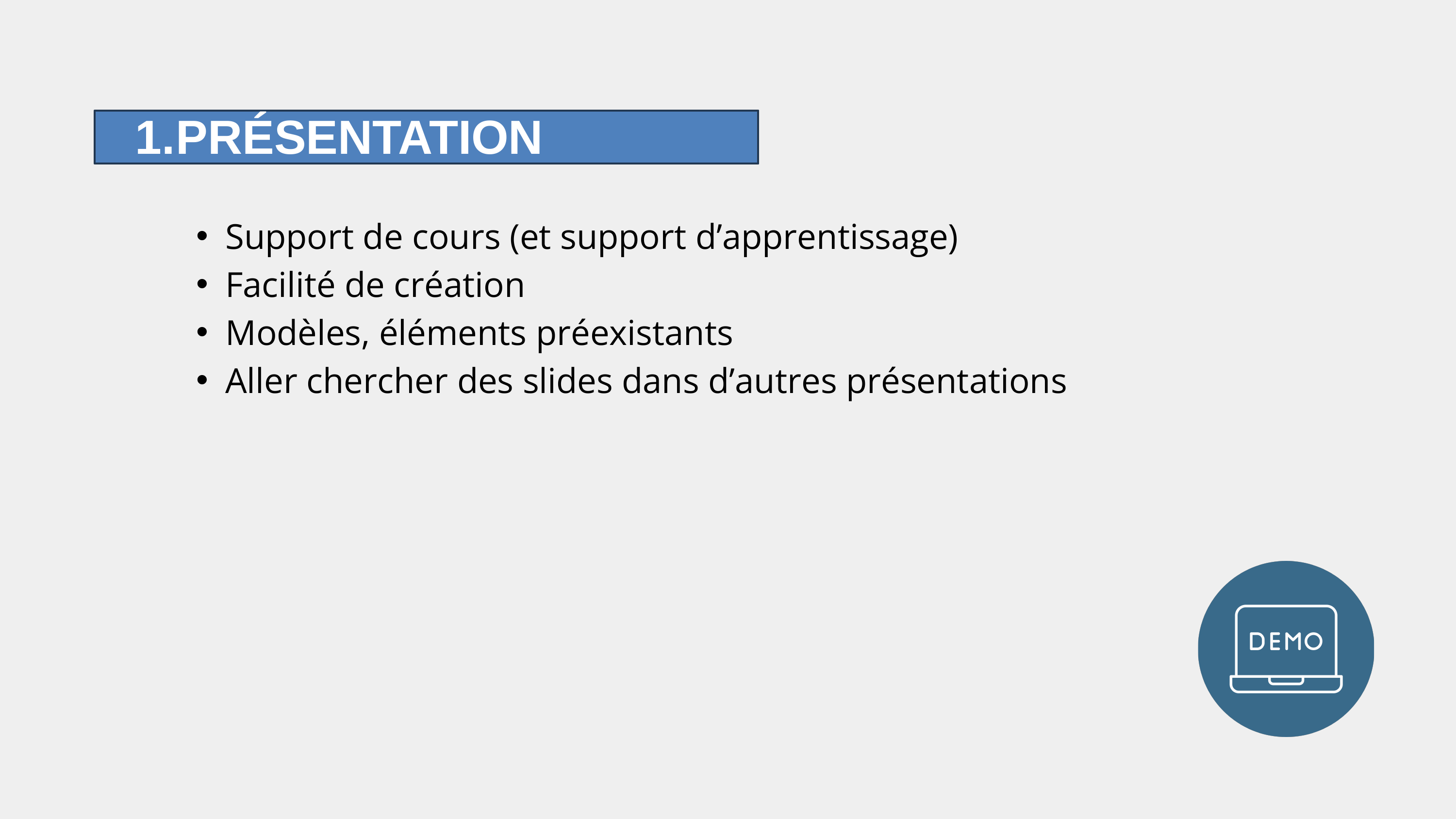

PRÉSENTATION
Support de cours (et support d’apprentissage)
Facilité de création
Modèles, éléments préexistants
Aller chercher des slides dans d’autres présentations